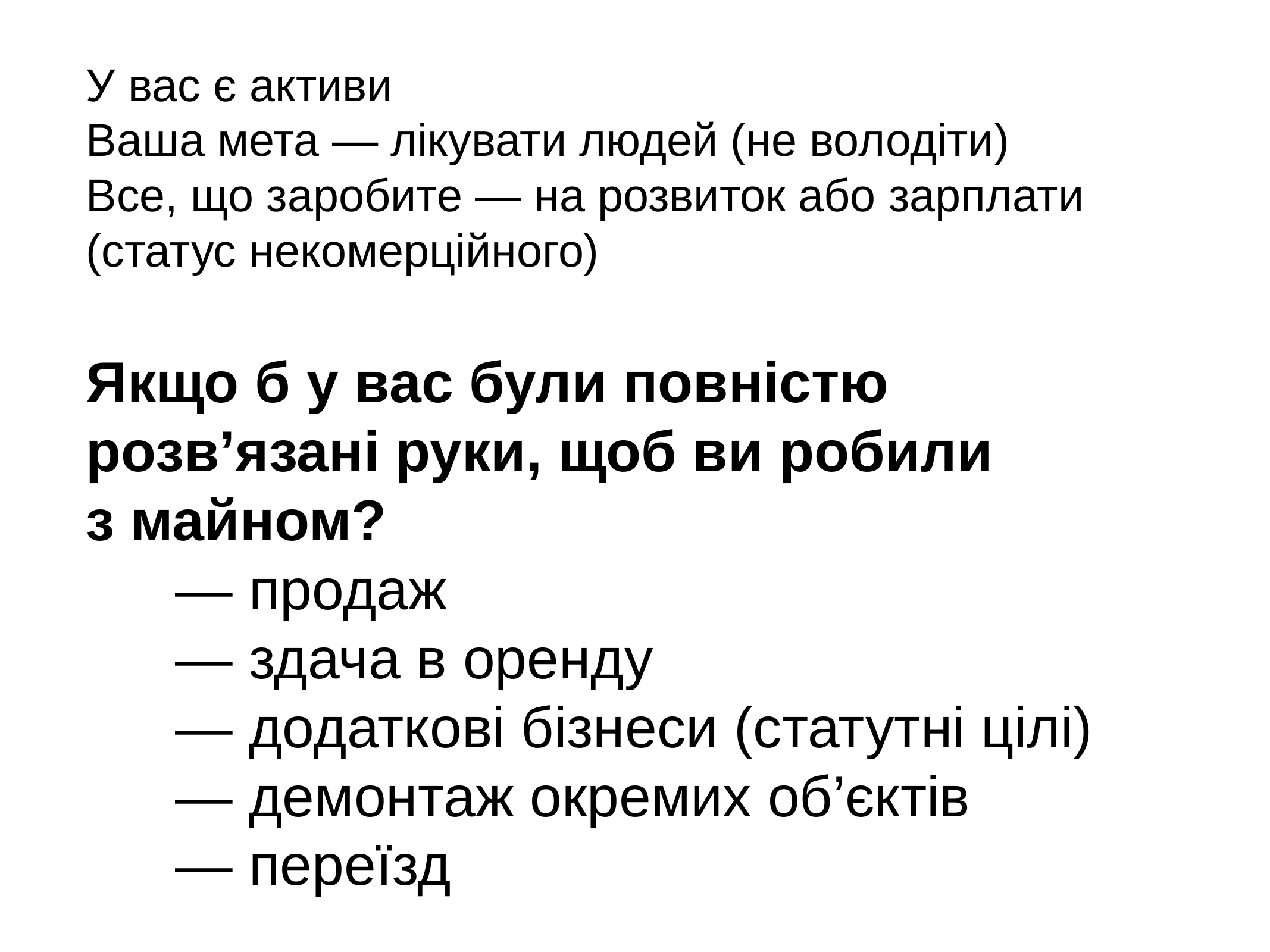

# У вас є активи
Ваша мета — лікувати людей (не володіти)
Все, що заробите — на розвиток або зарплати (статус некомерційного)

Якщо б у вас були повністю розв’язані руки, щоб ви робили
з майном?
	— продаж
	— здача в оренду
	— додаткові бізнеси (статутні цілі)
	— демонтаж окремих об’єктів
	— переїзд